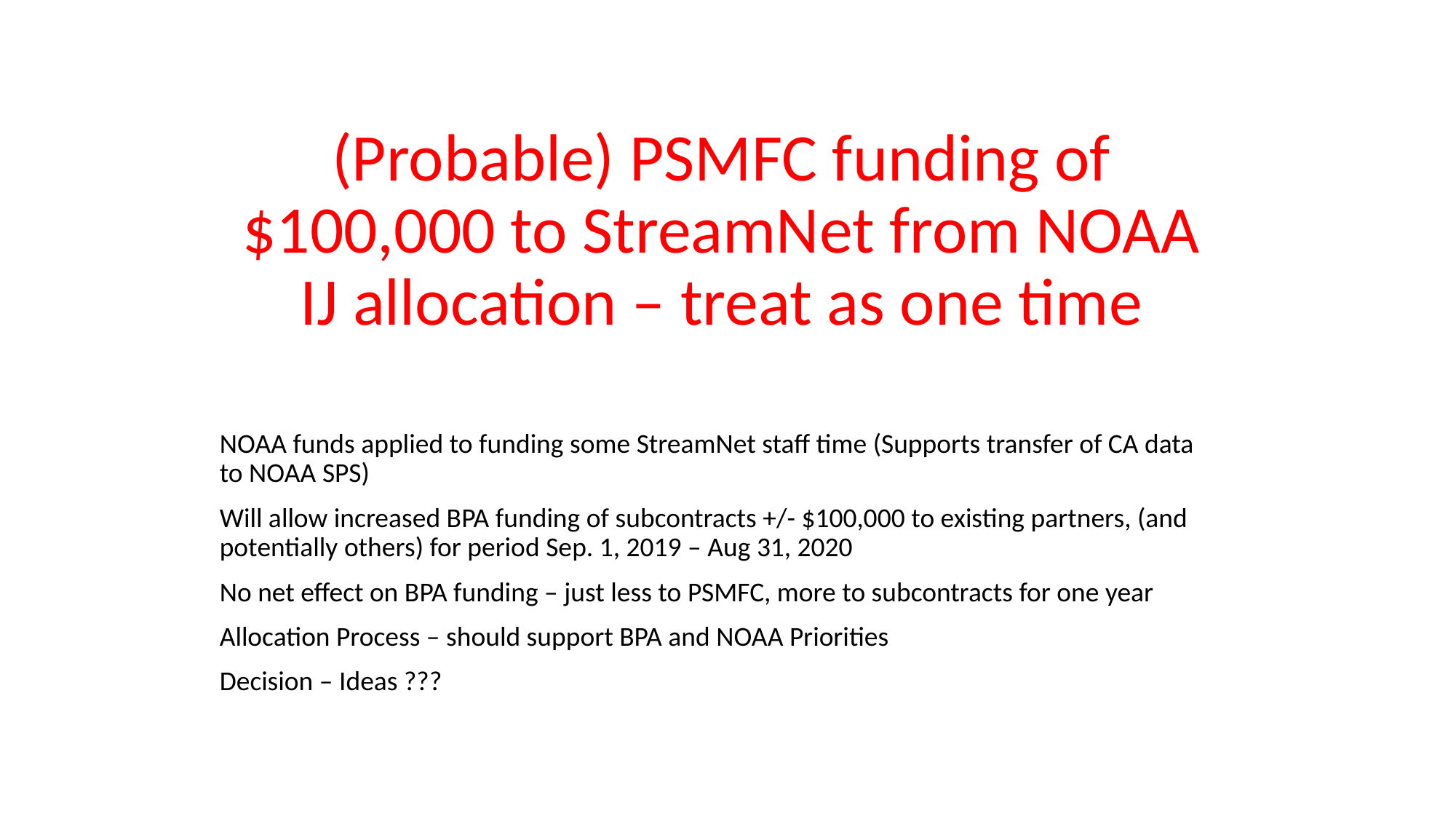

# (Probable) PSMFC funding of $100,000 to StreamNet from NOAA IJ allocation – treat as one time
NOAA funds applied to funding some StreamNet staff time (Supports transfer of CA data to NOAA SPS)
Will allow increased BPA funding of subcontracts +/- $100,000 to existing partners, (and potentially others) for period Sep. 1, 2019 – Aug 31, 2020
No net effect on BPA funding – just less to PSMFC, more to subcontracts for one year
Allocation Process – should support BPA and NOAA Priorities
Decision – Ideas ???